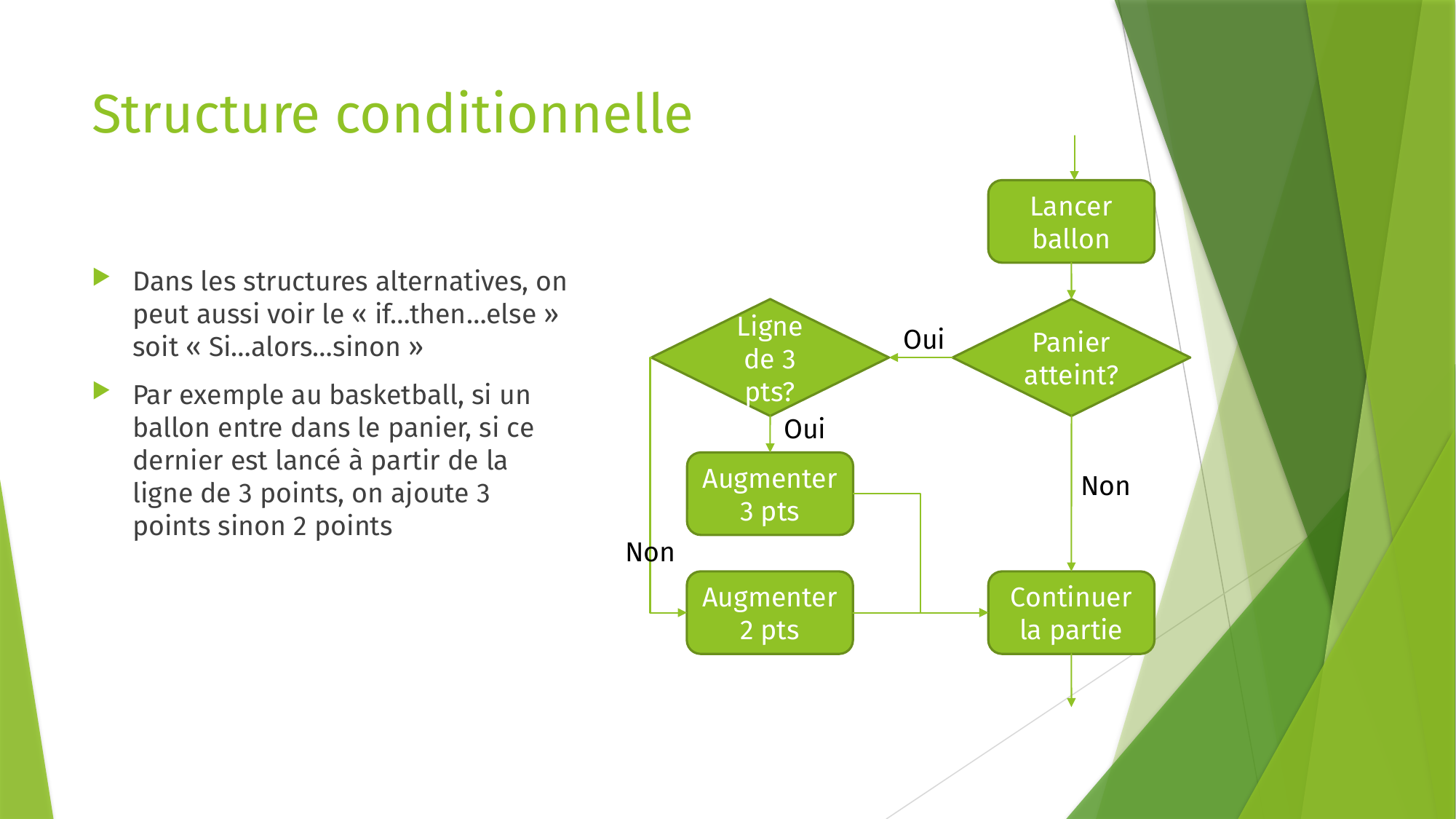

# Structure conditionnelle
Lancer ballon
Ligne de 3 pts?
Panier atteint?
Oui
Oui
Augmenter 3 pts
Non
Non
Continuer la partie
Augmenter 2 pts
Dans les structures alternatives, on peut aussi voir le « if…then…else » soit « Si…alors…sinon »
Par exemple au basketball, si un ballon entre dans le panier, si ce dernier est lancé à partir de la ligne de 3 points, on ajoute 3 points sinon 2 points